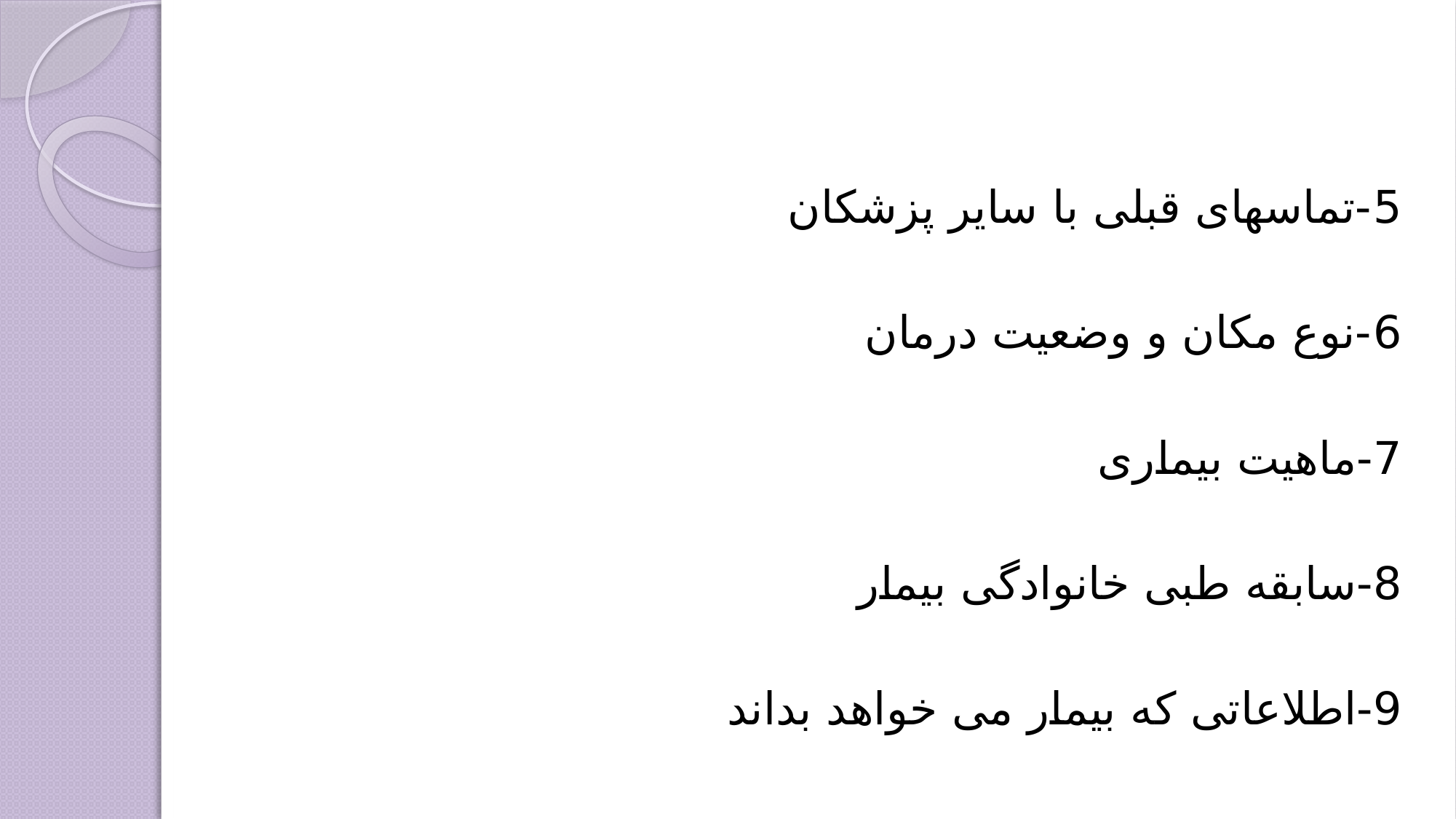

#
5-تماسهای قبلی با سایر پزشکان

6-نوع مکان و وضعیت درمان

7-ماهیت بیماری

8-سابقه طبی خانوادگی بیمار

9-اطلاعاتی که بیمار می خواهد بداند